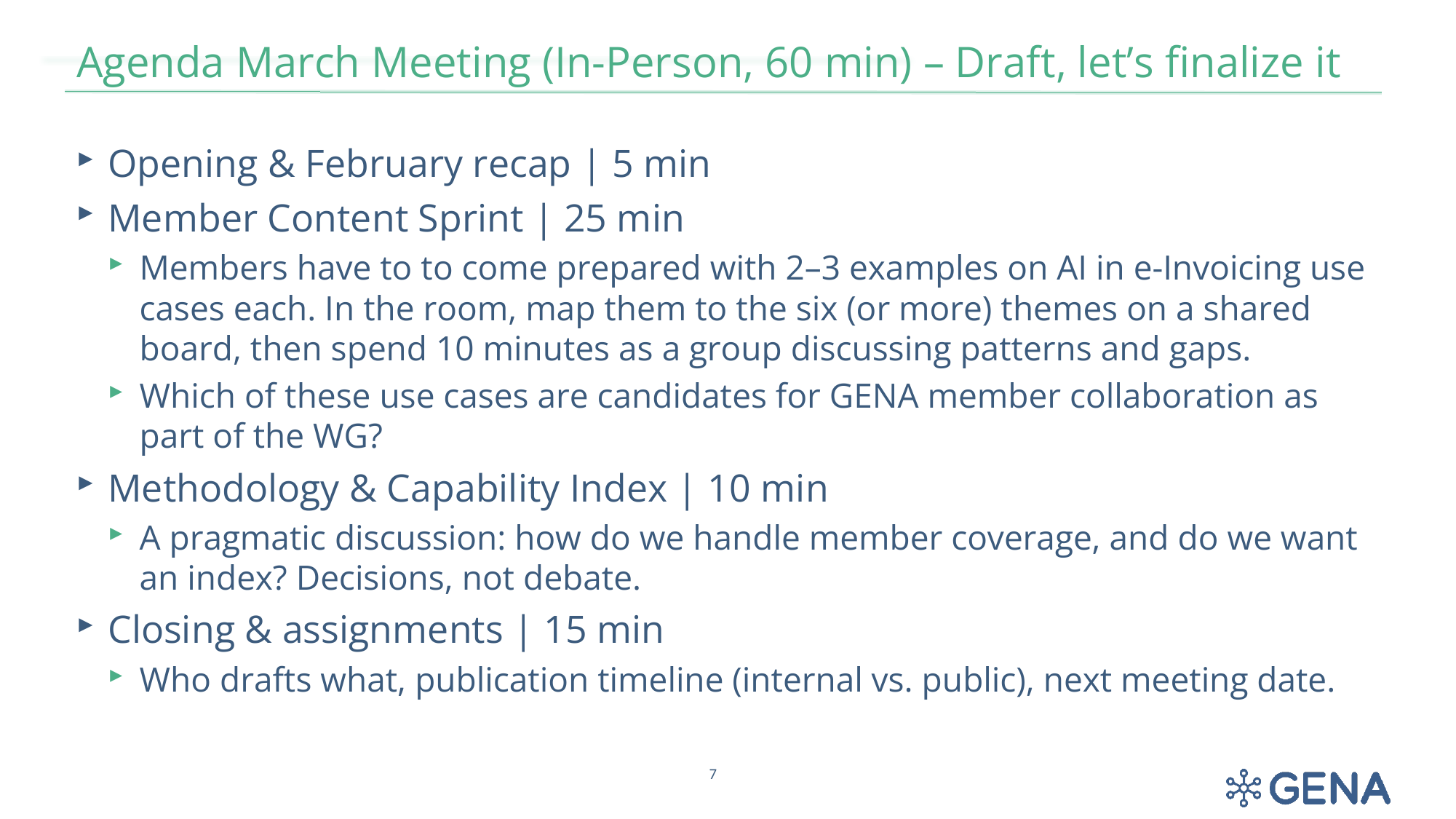

# Agenda March Meeting (In-Person, 60 min) – Draft, let’s finalize it
Opening & February recap | 5 min
Member Content Sprint | 25 min
Members have to to come prepared with 2–3 examples on AI in e-Invoicing use cases each. In the room, map them to the six (or more) themes on a shared board, then spend 10 minutes as a group discussing patterns and gaps.
Which of these use cases are candidates for GENA member collaboration as part of the WG?
Methodology & Capability Index | 10 min
A pragmatic discussion: how do we handle member coverage, and do we want an index? Decisions, not debate.
Closing & assignments | 15 min
Who drafts what, publication timeline (internal vs. public), next meeting date.